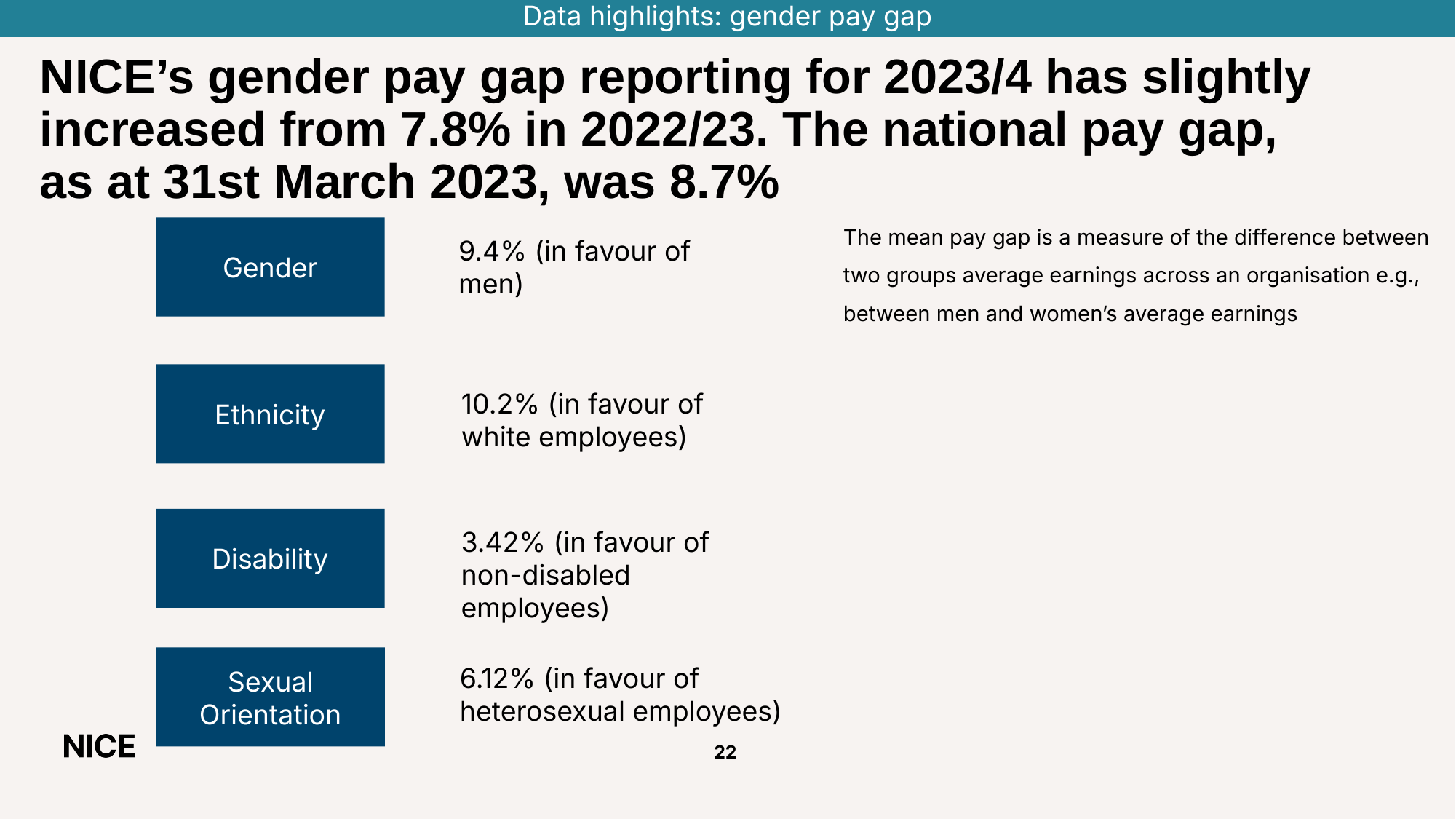

Data highlights: gender pay gap
# NICE’s gender pay gap reporting for 2023/4 has slightly increased from 7.8% in 2022/23. The national pay gap, as at 31st March 2023, was 8.7%
The mean pay gap is a measure of the difference between two groups average earnings across an organisation e.g., between men and women’s average earnings

Gender
9.4% (in favour of men)
Ethnicity
10.2% (in favour of white employees)
Disability
3.42% (in favour of non-disabled employees)
Sexual Orientation
6.12% (in favour of heterosexual employees)